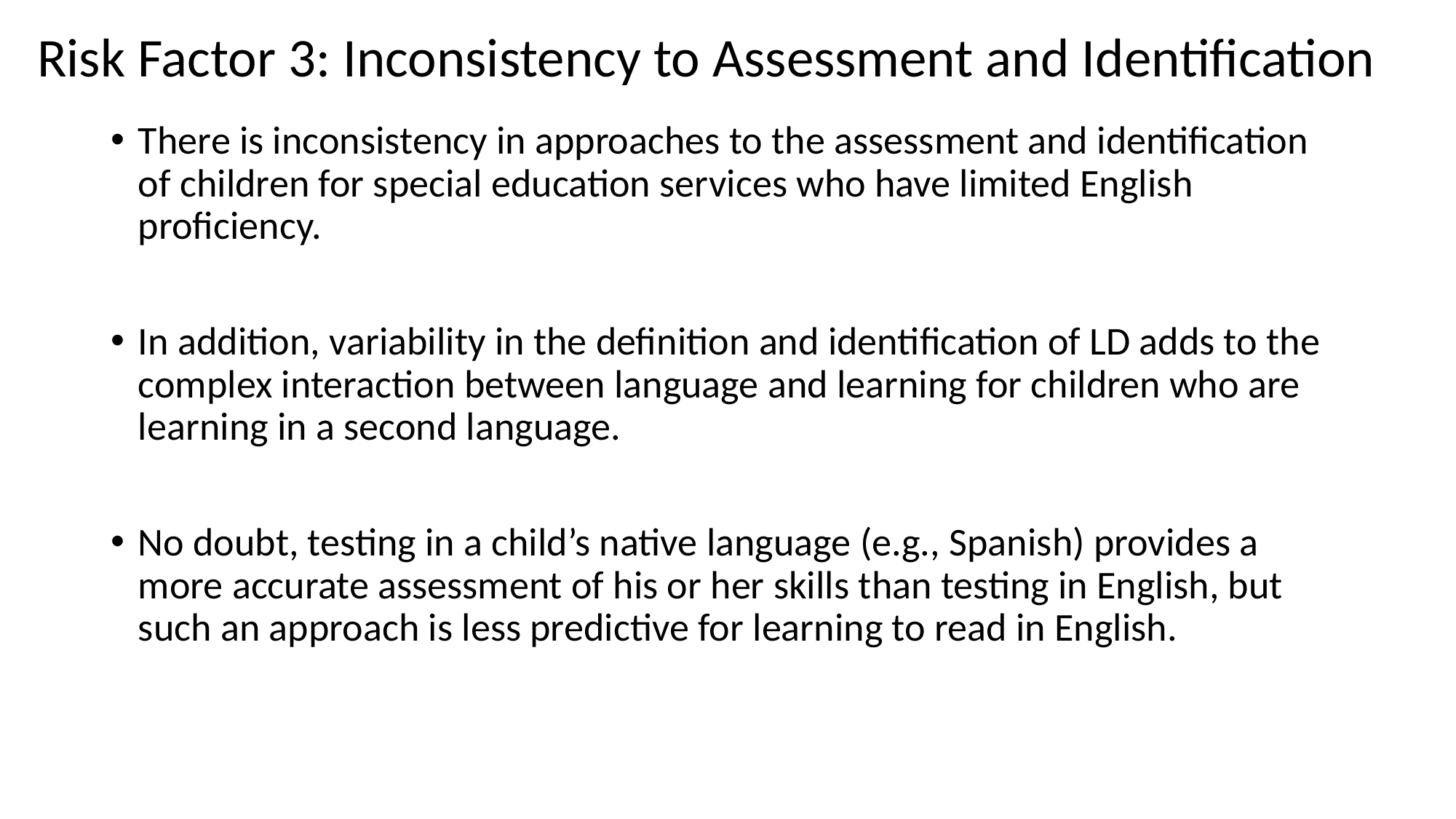

# Risk Factor 3: Inconsistency to Assessment and Identification
There is inconsistency in approaches to the assessment and identification of children for special education services who have limited English proficiency.

In addition, variability in the definition and identification of LD adds to the complex interaction between language and learning for children who are learning in a second language.

No doubt, testing in a child’s native language (e.g., Spanish) provides a more accurate assessment of his or her skills than testing in English, but such an approach is less predictive for learning to read in English.